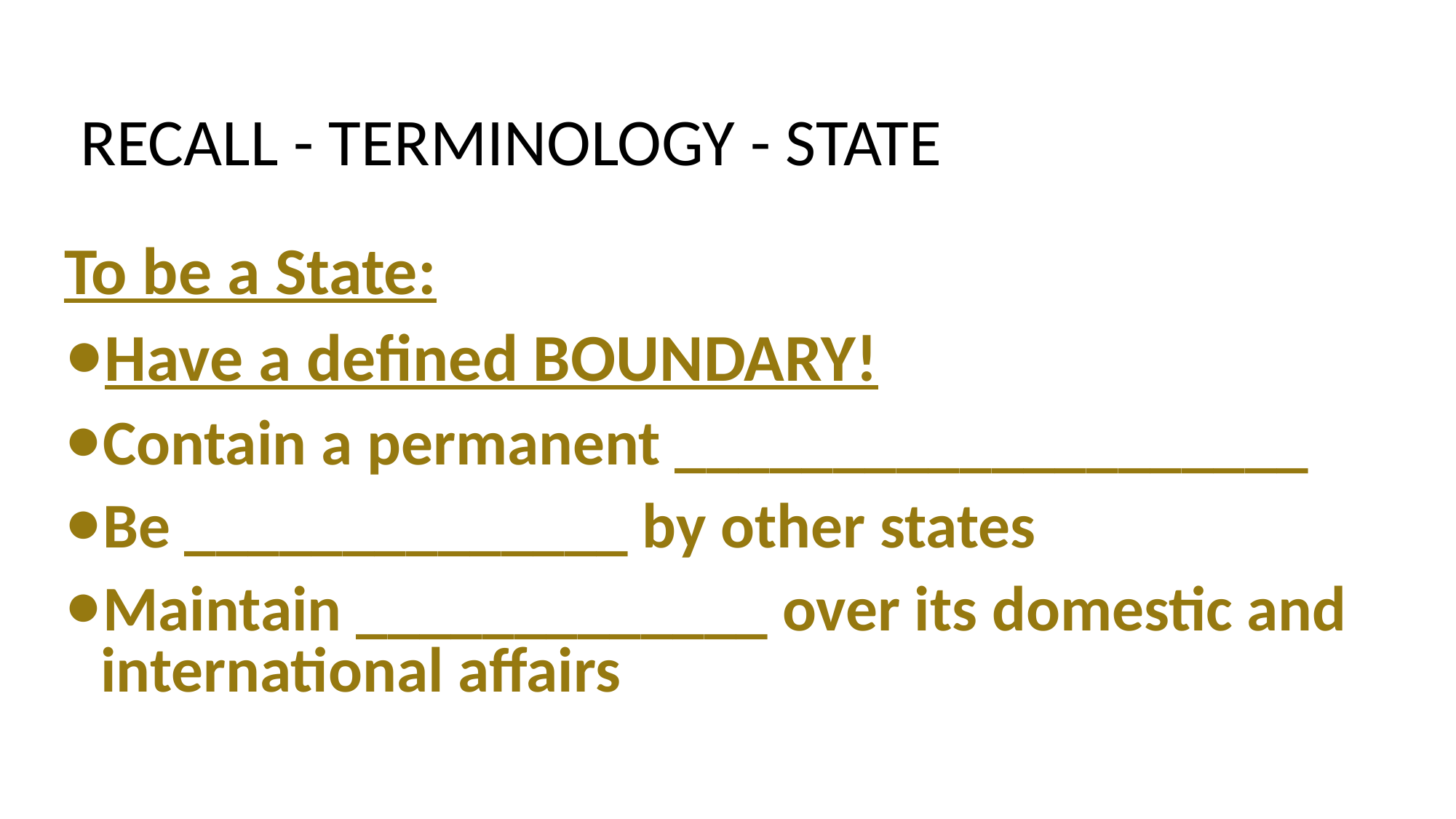

# RECALL - TERMINOLOGY - STATE
To be a State:
Have a defined BOUNDARY!
Contain a permanent ____________________
Be ______________ by other states
Maintain _____________ over its domestic and international affairs